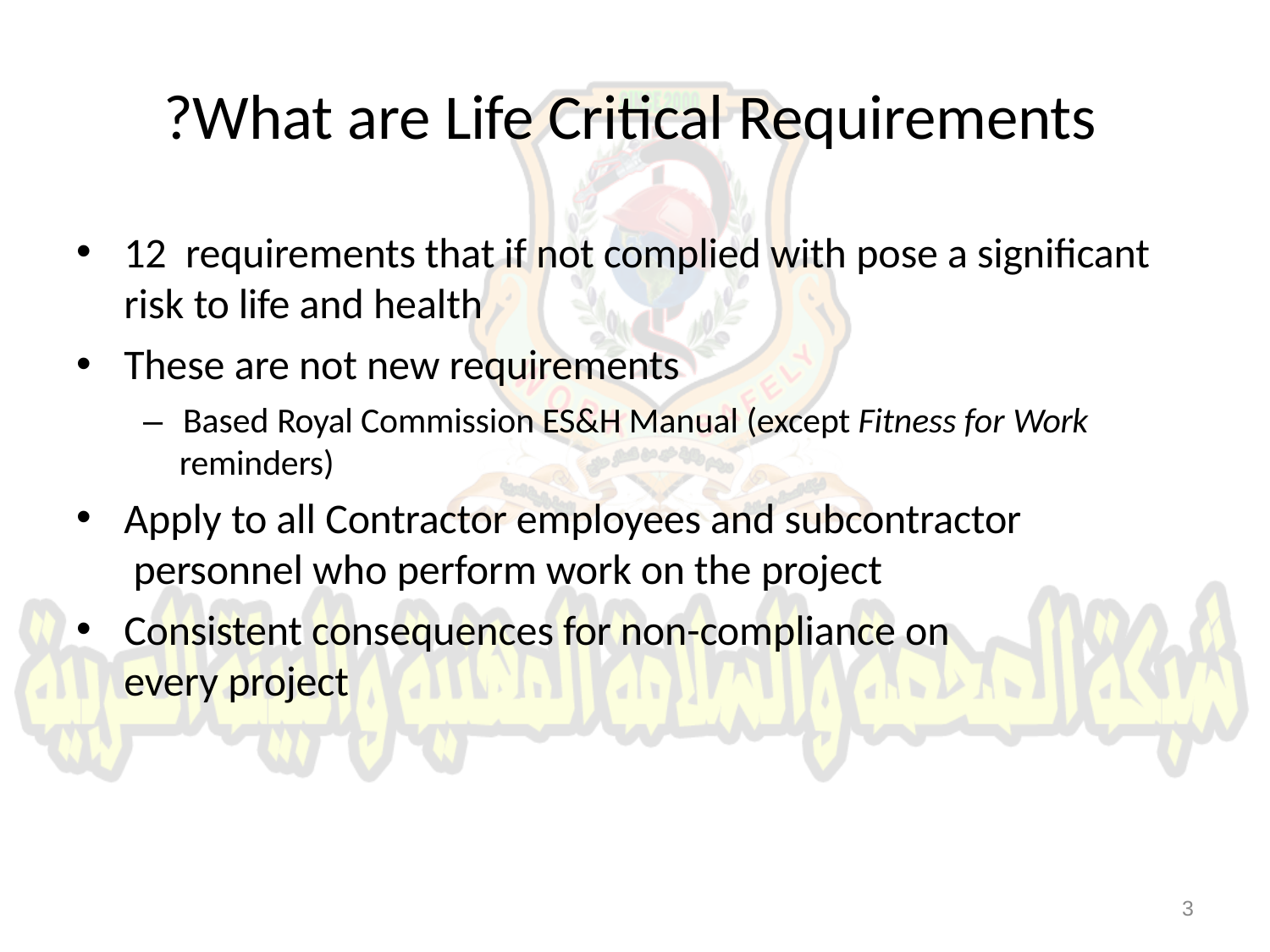

# What are Life Critical Requirements?
12  requirements that if not complied with pose a significant
risk to life and health
These are not new requirements
–	Based Royal Commission ES&H Manual (except Fitness for Work
reminders)
Apply to all Contractor employees and subcontractor  personnel who perform work on the project
Consistent consequences for non-compliance on every project
3